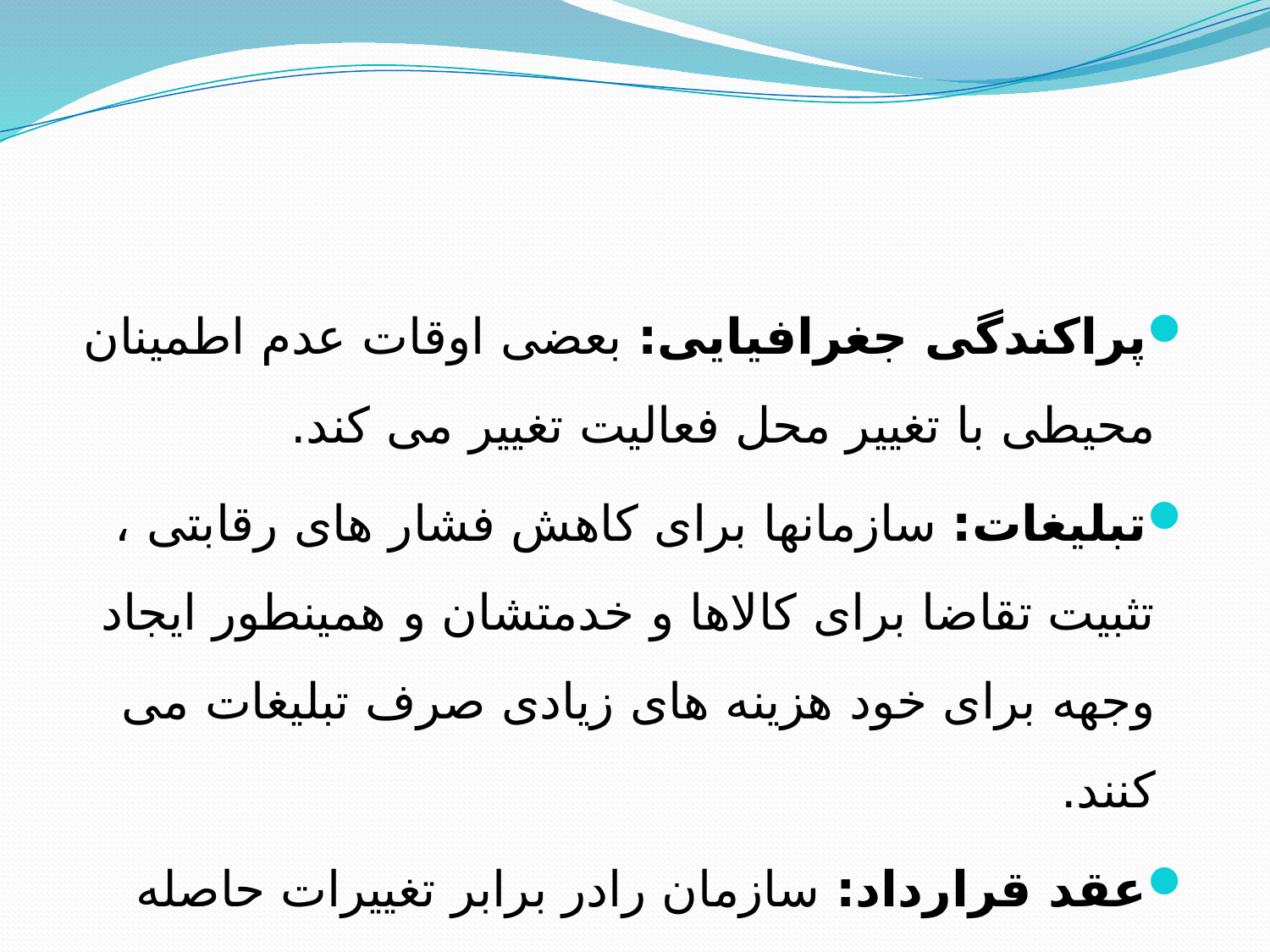

پراكندگی جغرافیایی: بعضی اوقات عدم اطمینان محیطی با تغییر محل فعالیت تغییر می كند.
تبلیغات: سازمانها برای كاهش فشار های رقابتی ، تثبیت تقاضا برای كالاها و خدمتشان و همینطور ایجاد وجهه برای خود هزینه های زیادی صرف تبلیغات می كنند.
عقد قرارداد: سازمان رادر برابر تغییرات حاصله در مقدار یا قیمت مواد اولیه (نهاده ها) یا محصولات (ستاده ها) مصونیت می بخشد.